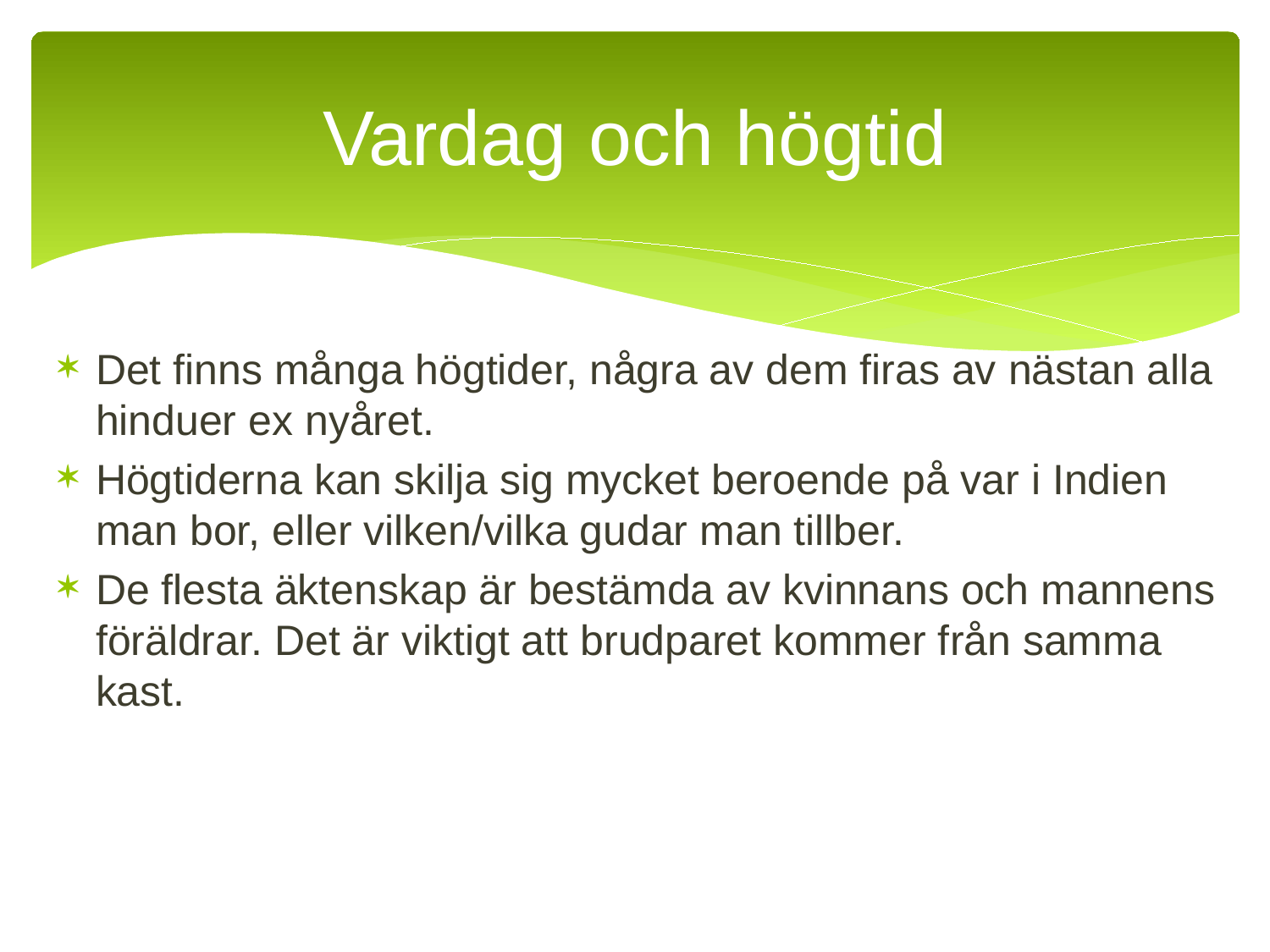

# Vardag och högtid
Det finns många högtider, några av dem firas av nästan alla hinduer ex nyåret.
Högtiderna kan skilja sig mycket beroende på var i Indien man bor, eller vilken/vilka gudar man tillber.
De flesta äktenskap är bestämda av kvinnans och mannens föräldrar. Det är viktigt att brudparet kommer från samma kast.